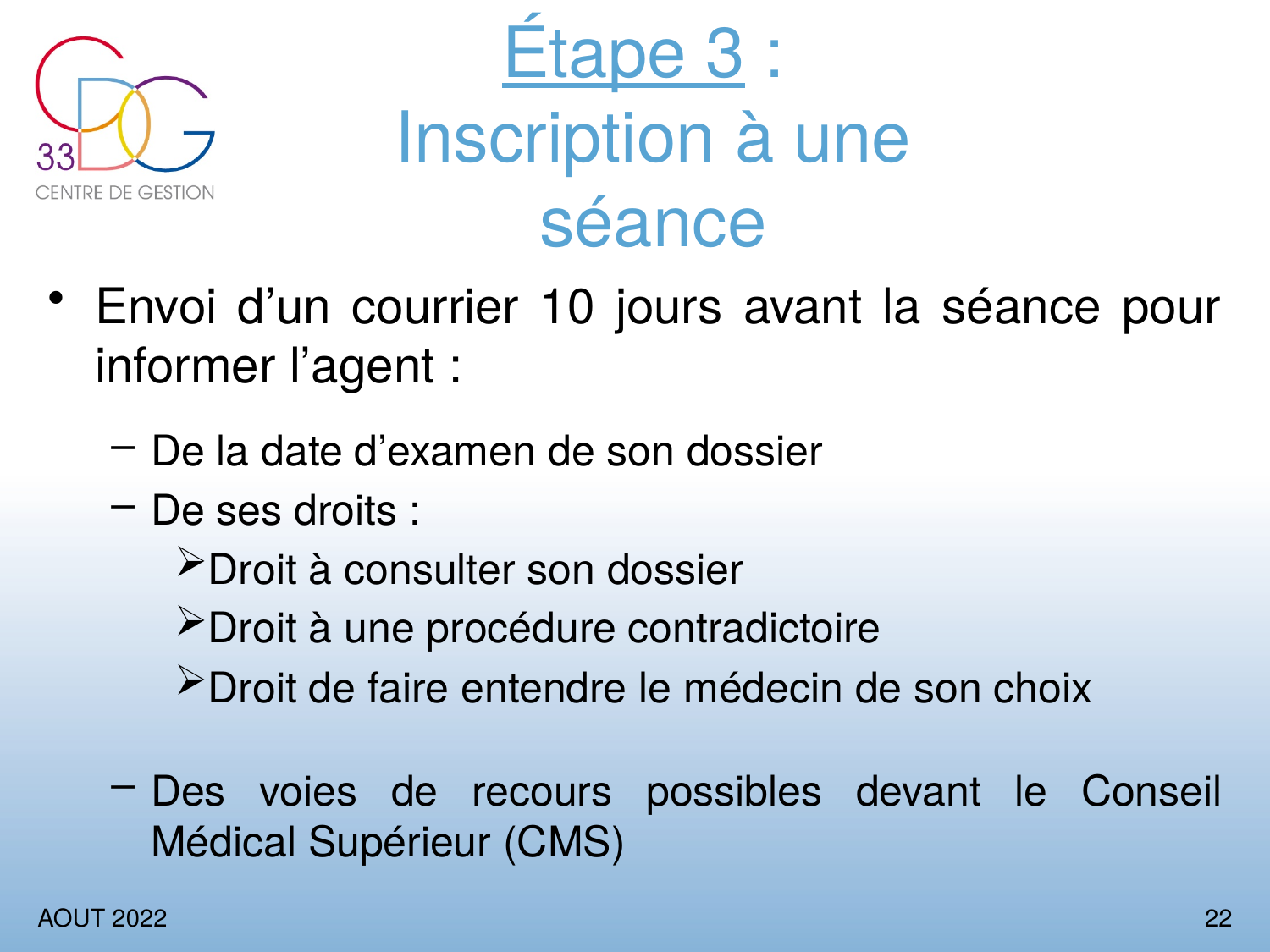

# Étape 3 : Inscription à une séance
Envoi d’un courrier 10 jours avant la séance pour informer l’agent :

De la date d’examen de son dossier
De ses droits :
Droit à consulter son dossier
Droit à une procédure contradictoire
Droit de faire entendre le médecin de son choix

Des voies de recours possibles devant le Conseil Médical Supérieur (CMS)

AOUT 2022
22